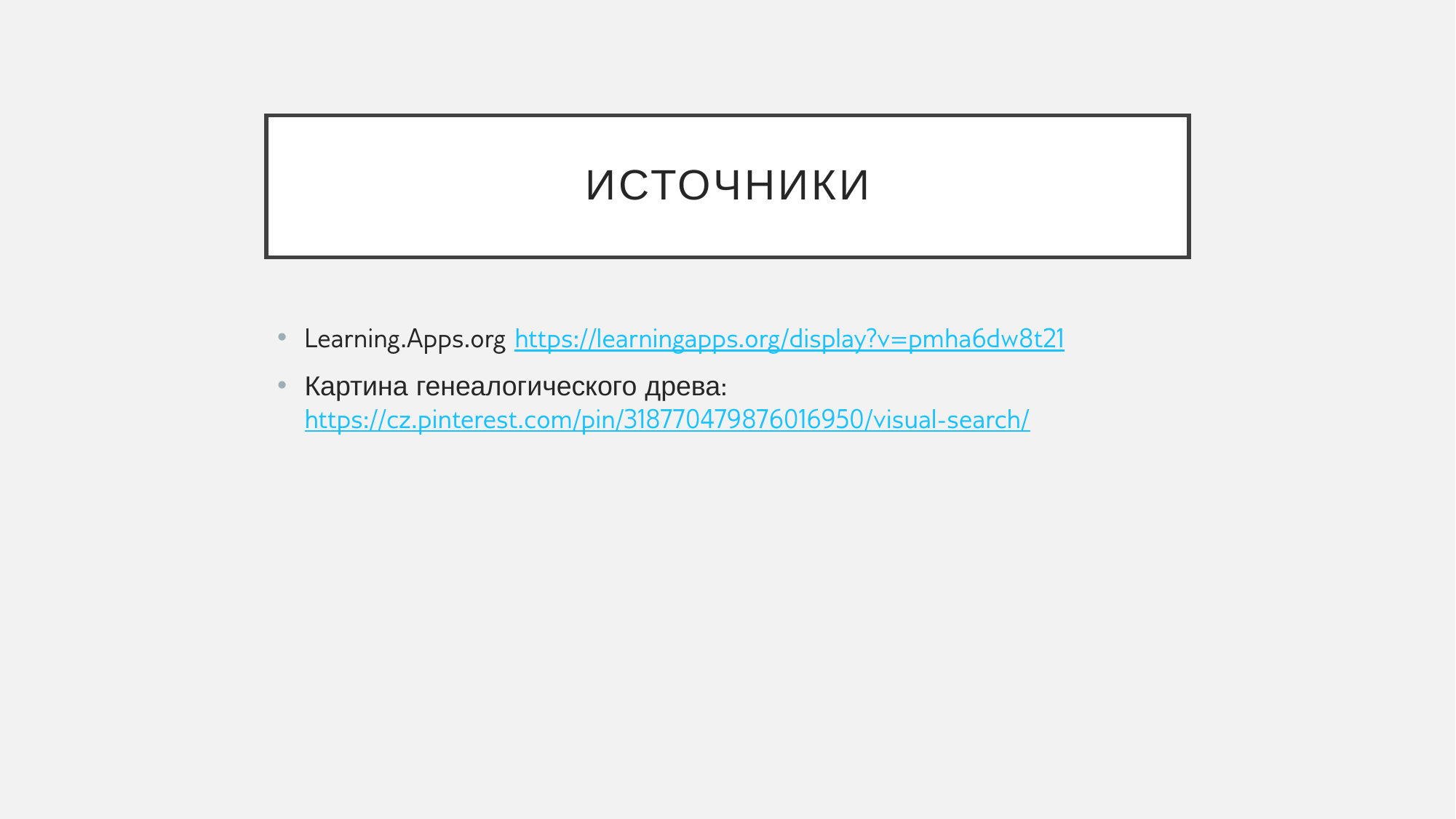

# Источники
Learning.Apps.org https://learningapps.org/display?v=pmha6dw8t21
Картина генеалогического древа: https://cz.pinterest.com/pin/318770479876016950/visual-search/